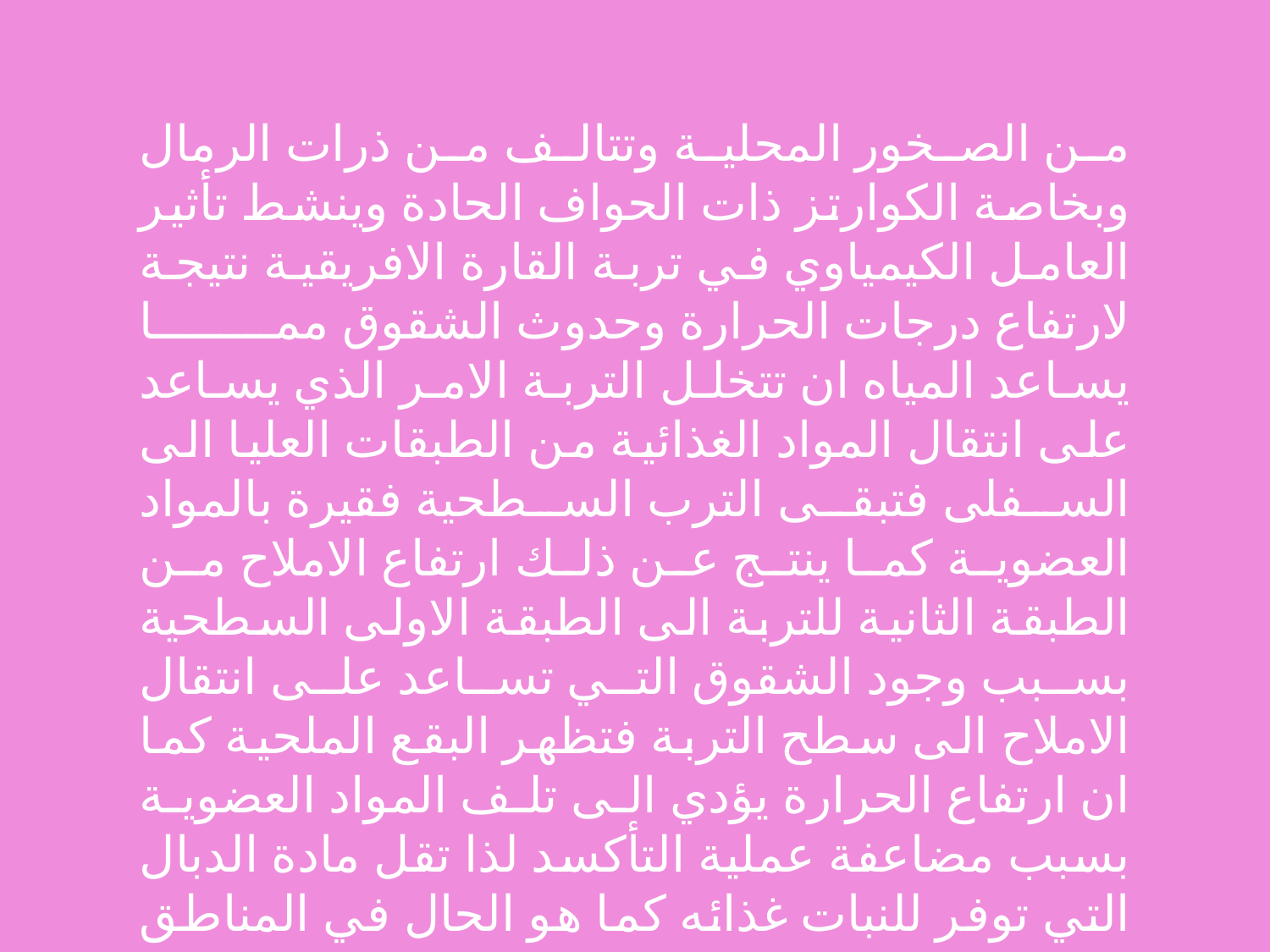

من الصخور المحلية وتتالف من ذرات الرمال وبخاصة الكوارتز ذات الحواف الحادة وينشط تأثير العامل الكيمياوي في تربة القارة الافريقية نتيجة لارتفاع درجات الحرارة وحدوث الشقوق مما يساعد المياه ان تتخلل التربة الامر الذي يساعد على انتقال المواد الغذائية من الطبقات العليا الى السفلى فتبقى الترب السطحية فقيرة بالمواد العضوية كما ينتج عن ذلك ارتفاع الاملاح من الطبقة الثانية للتربة الى الطبقة الاولى السطحية بسبب وجود الشقوق التي تساعد على انتقال الاملاح الى سطح التربة فتظهر البقع الملحية كما ان ارتفاع الحرارة يؤدي الى تلف المواد العضوية بسبب مضاعفة عملية التأكسد لذا تقل مادة الدبال التي توفر للنبات غذائه كما هو الحال في المناطق المعتدلة .